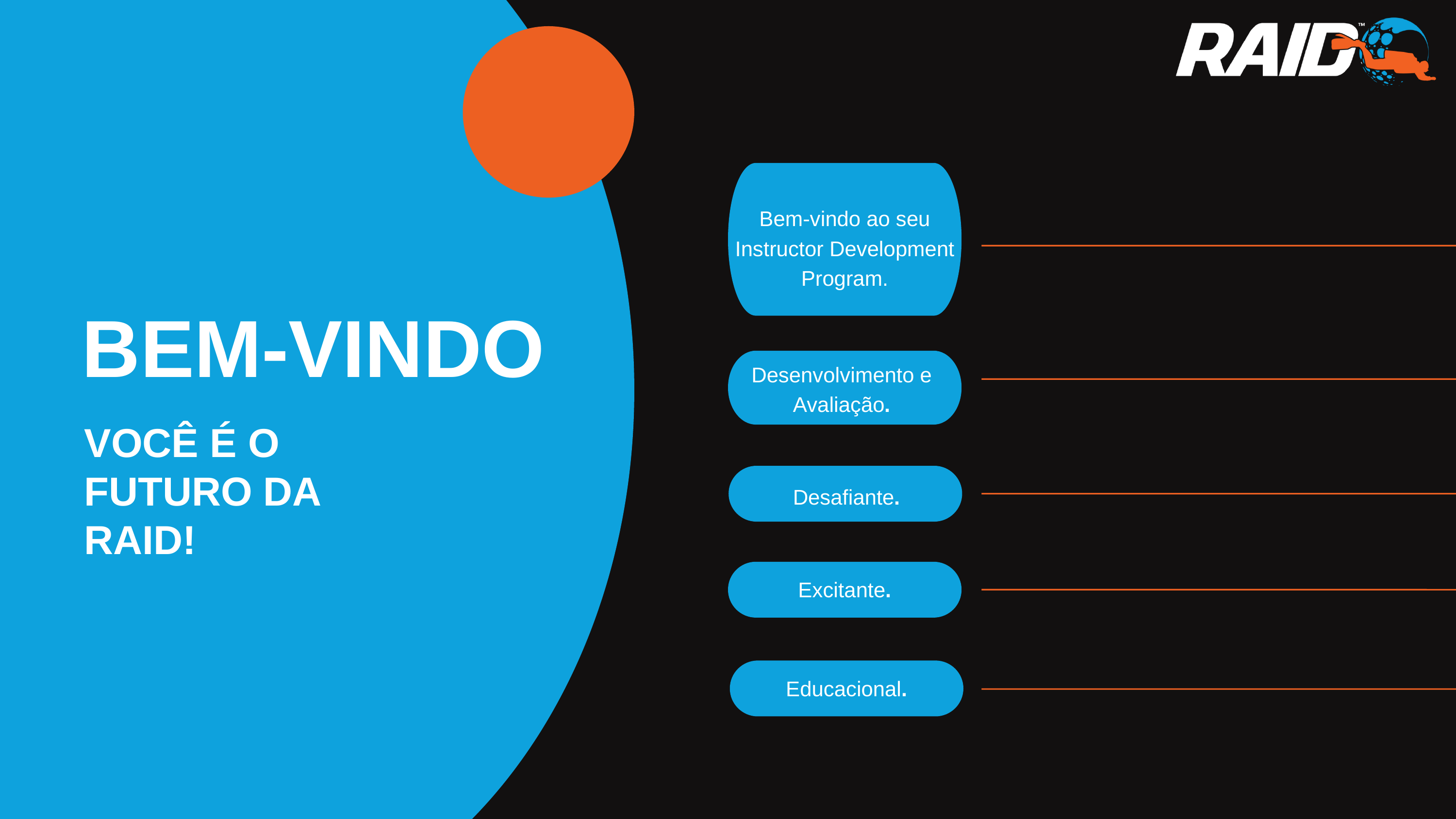

Bem-vindo ao seu Instructor Development Program.

BEM-VINDO

Desenvolvimento e Avaliação.

VOCÊ É O FUTURO DA RAID!

Desafiante.

Excitante.

Educacional.